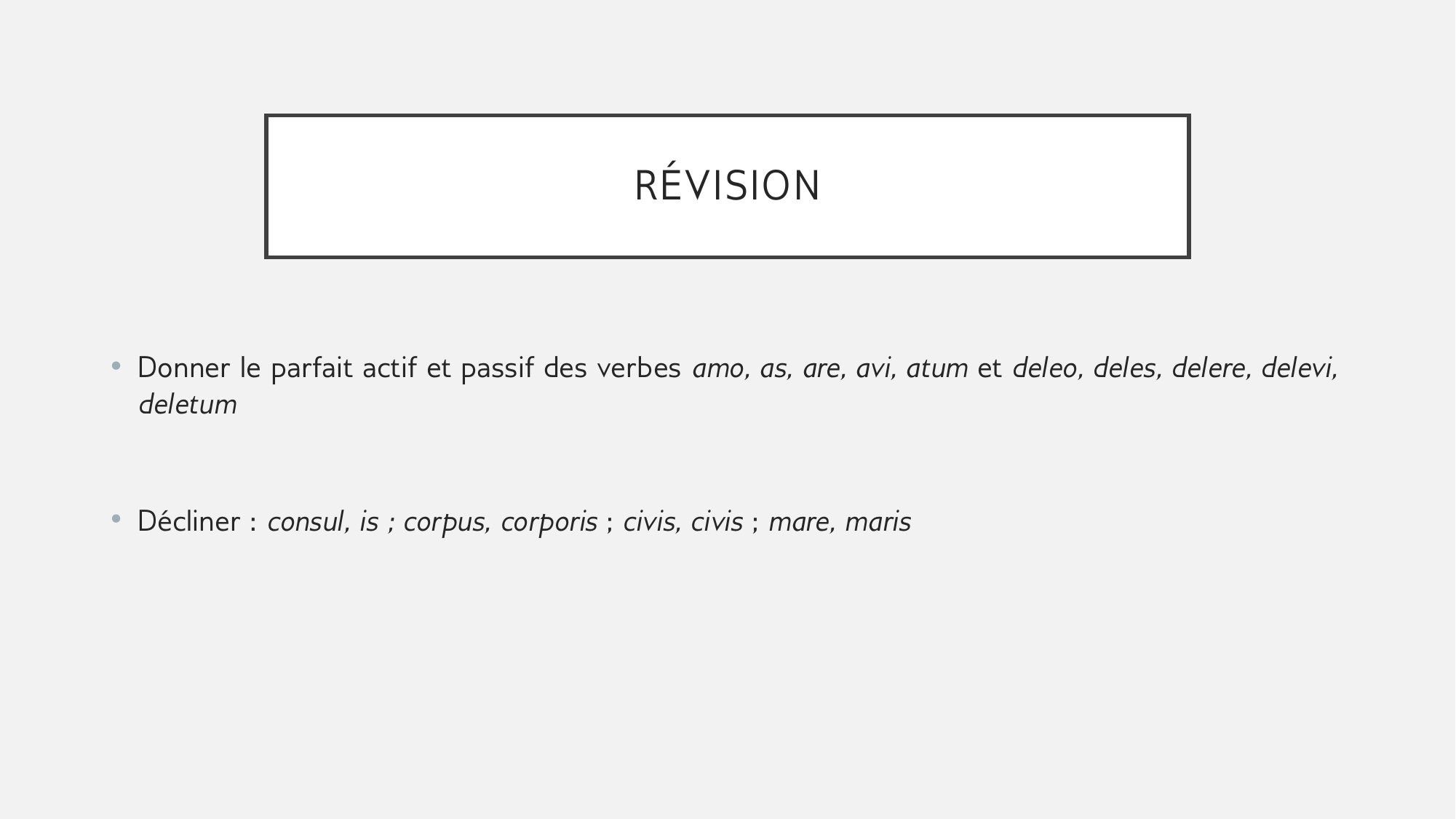

# Révision
Donner le parfait actif et passif des verbes amo, as, are, avi, atum et deleo, deles, delere, delevi, deletum
Décliner : consul, is ; corpus, corporis ; civis, civis ; mare, maris